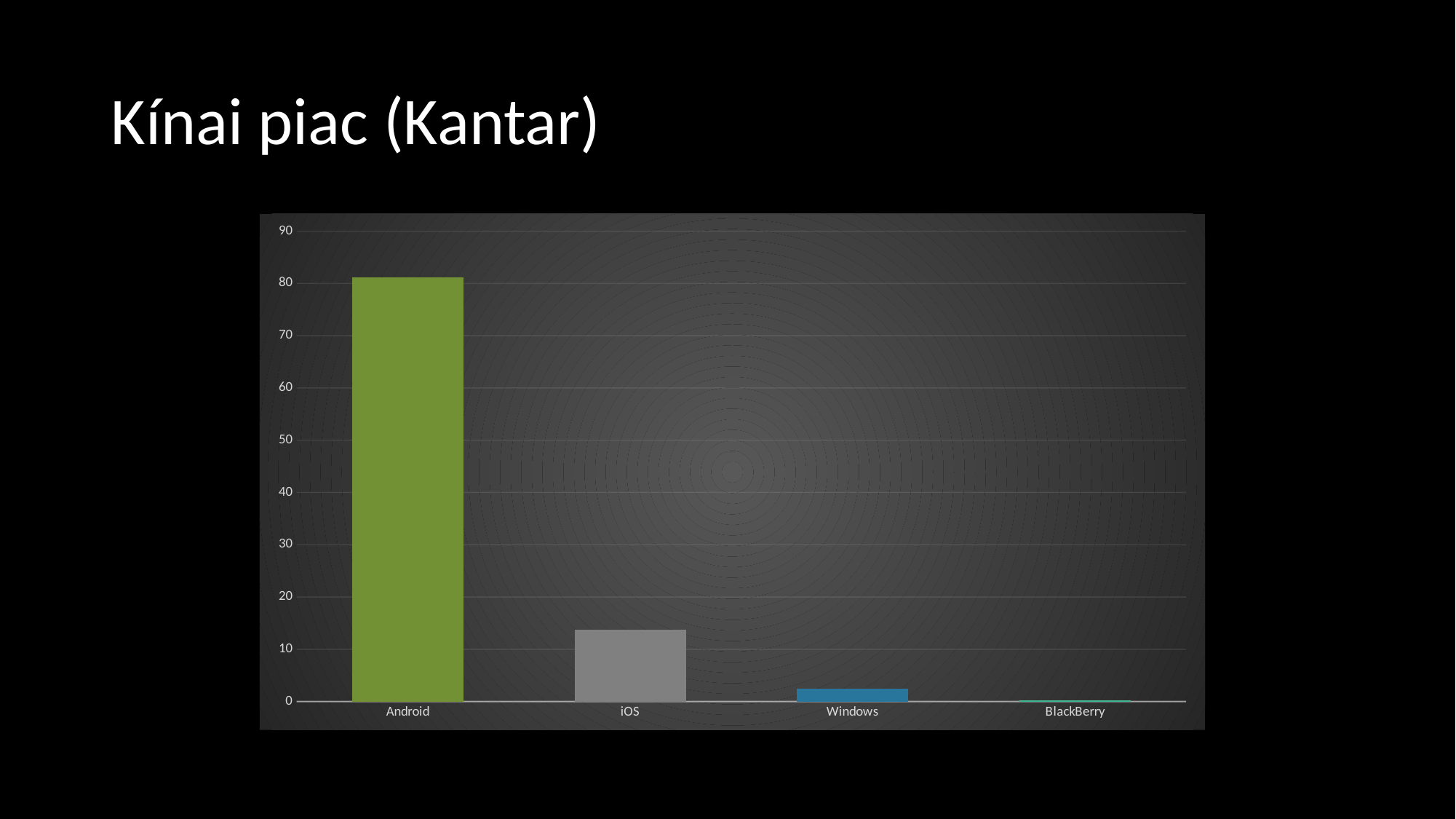

# Kínai piac (Kantar)

### Chart

| Category |  |
|---|---|
| Android | 81.1 |
| iOS | 13.8 |
| Windows | 2.5 |
| BlackBerry | 0.1 |